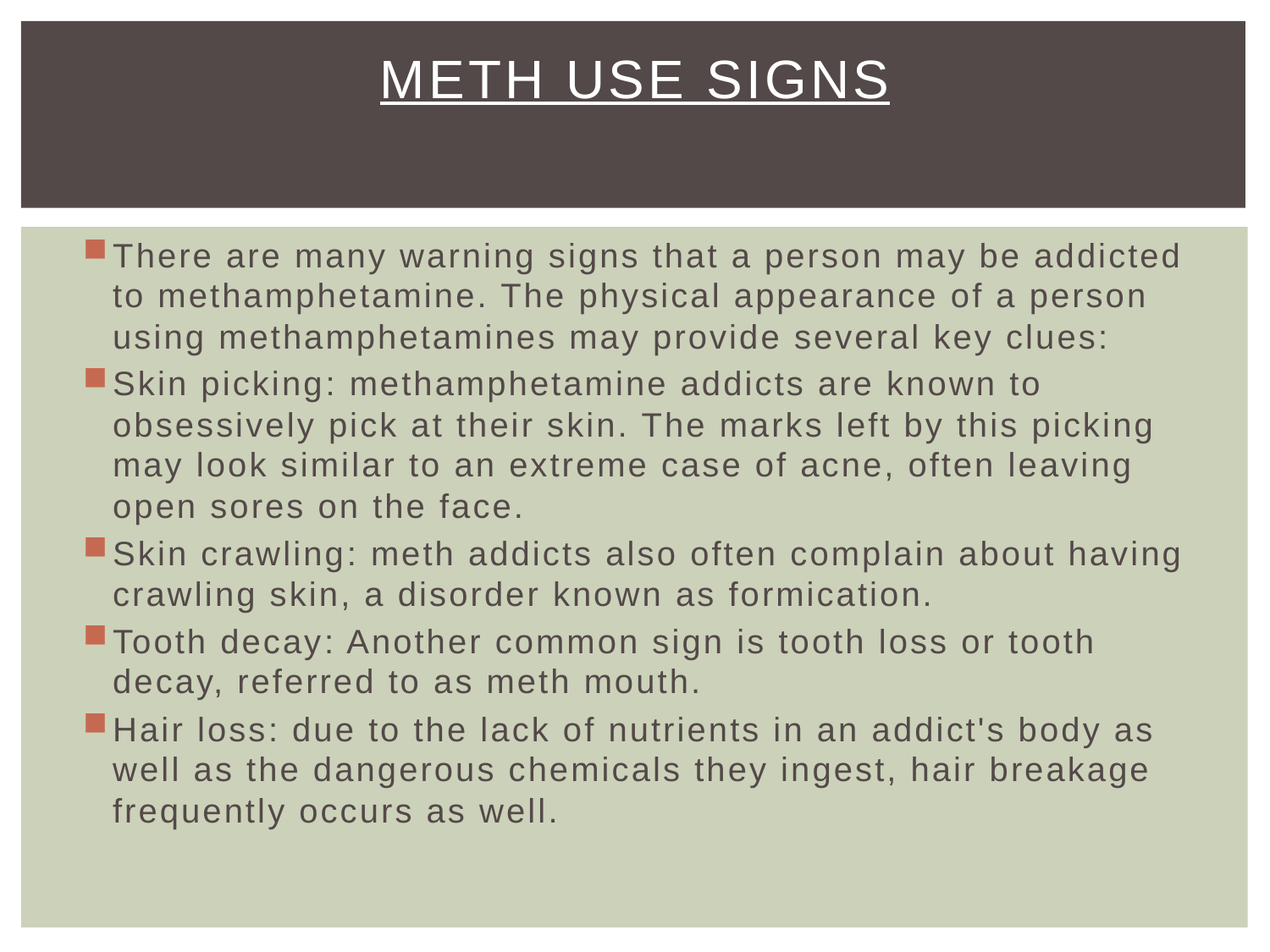

# Meth use signs

There are many warning signs that a person may be addicted to methamphetamine. The physical appearance of a person using methamphetamines may provide several key clues:
Skin picking: methamphetamine addicts are known to obsessively pick at their skin. The marks left by this picking may look similar to an extreme case of acne, often leaving open sores on the face.
Skin crawling: meth addicts also often complain about having crawling skin, a disorder known as formication.
Tooth decay: Another common sign is tooth loss or tooth decay, referred to as meth mouth.
Hair loss: due to the lack of nutrients in an addict's body as well as the dangerous chemicals they ingest, hair breakage frequently occurs as well.